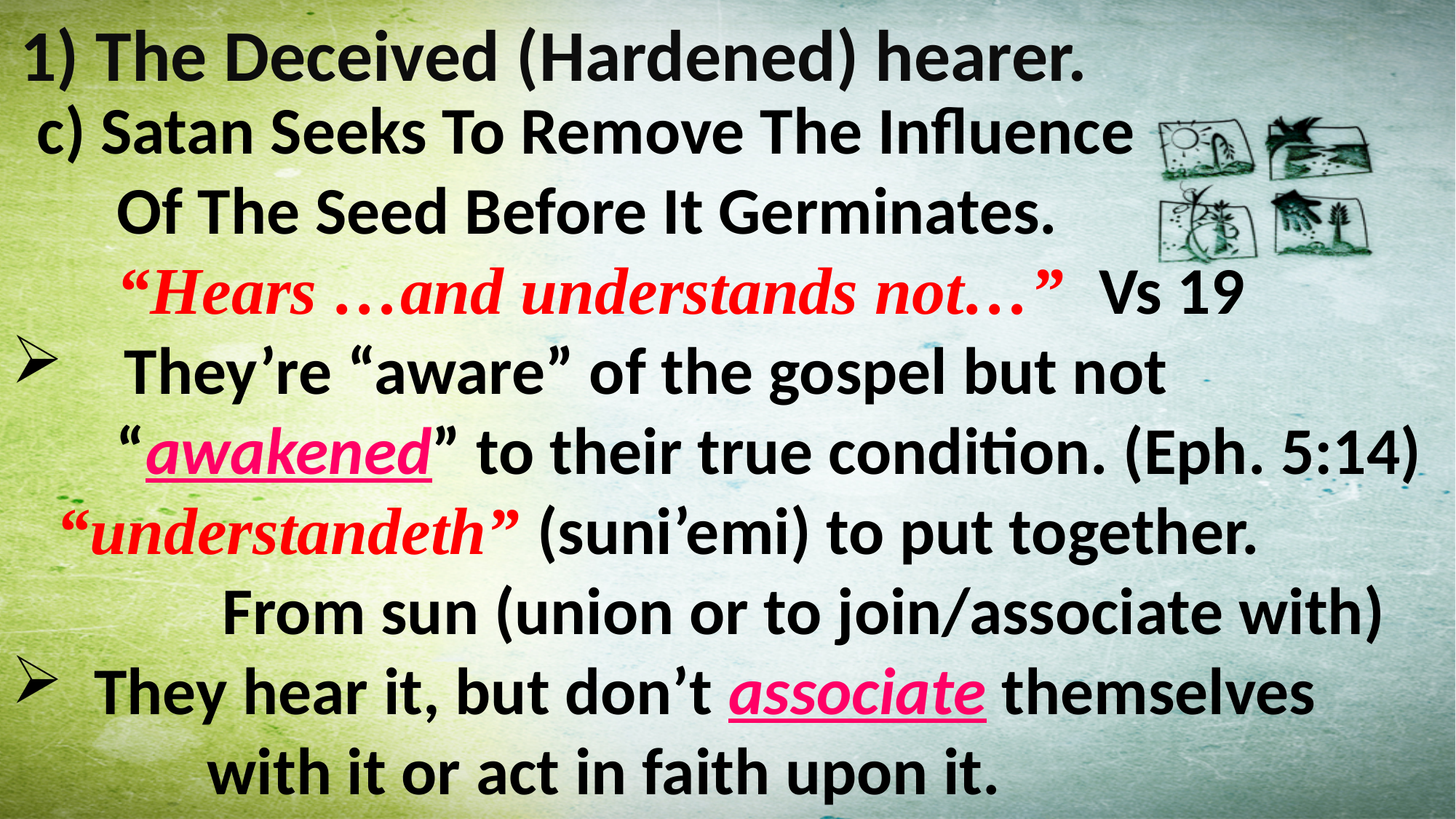

1) The Deceived (Hardened) hearer.
  c) Satan Seeks To Remove The Influence
       Of The Seed Before It Germinates.
       “Hears …and understands not…”  Vs 19
    They’re “aware” of the gospel but not
       “awakened” to their true condition. (Eph. 5:14)
   “understandeth” (suni’emi) to put together.
              From sun (union or to join/associate with)
  They hear it, but don’t associate themselves
             with it or act in faith upon it.